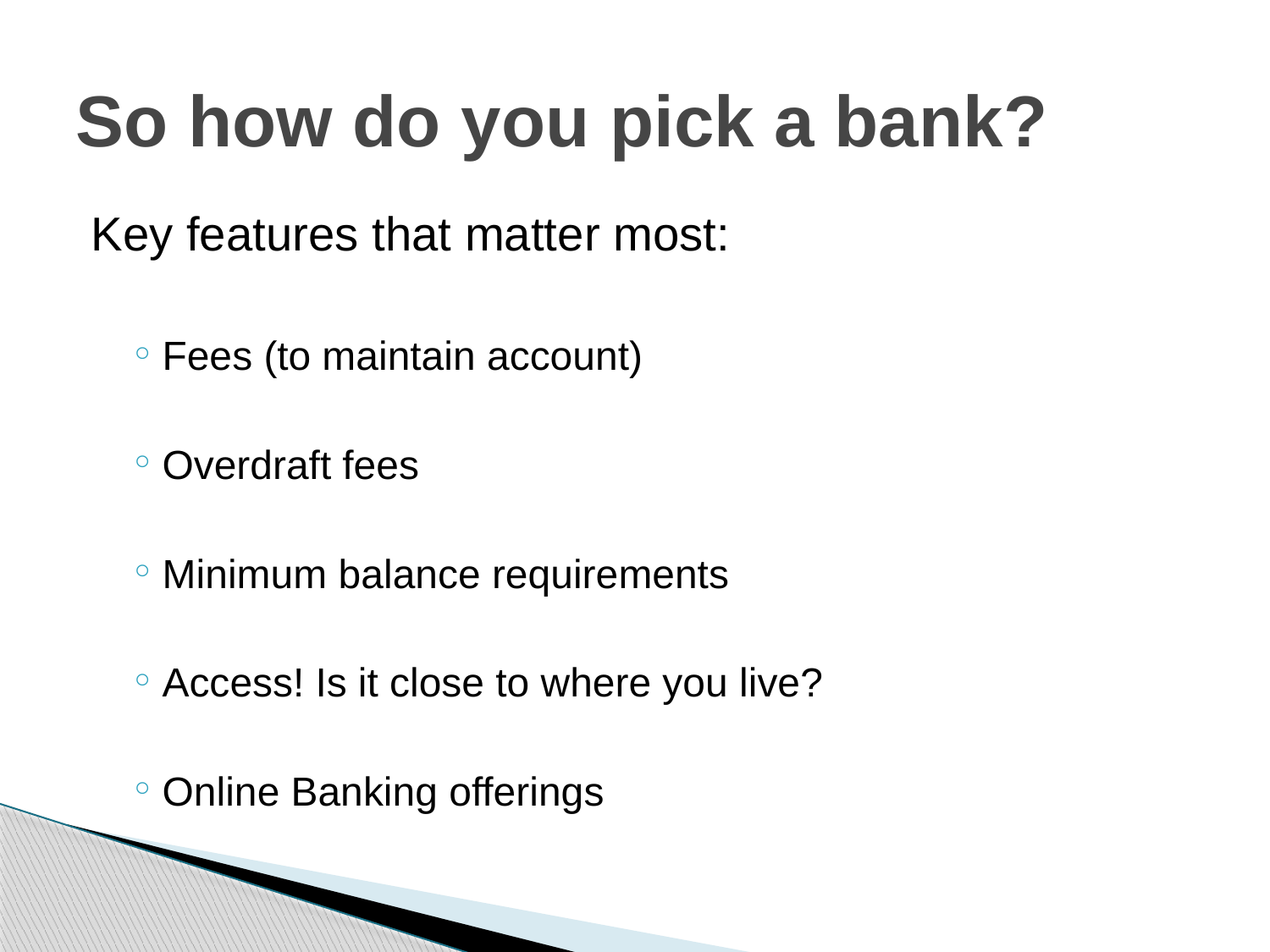

# So how do you pick a bank?
Key features that matter most:

Fees (to maintain account)

Overdraft fees

Minimum balance requirements

Access! Is it close to where you live?

Online Banking offerings